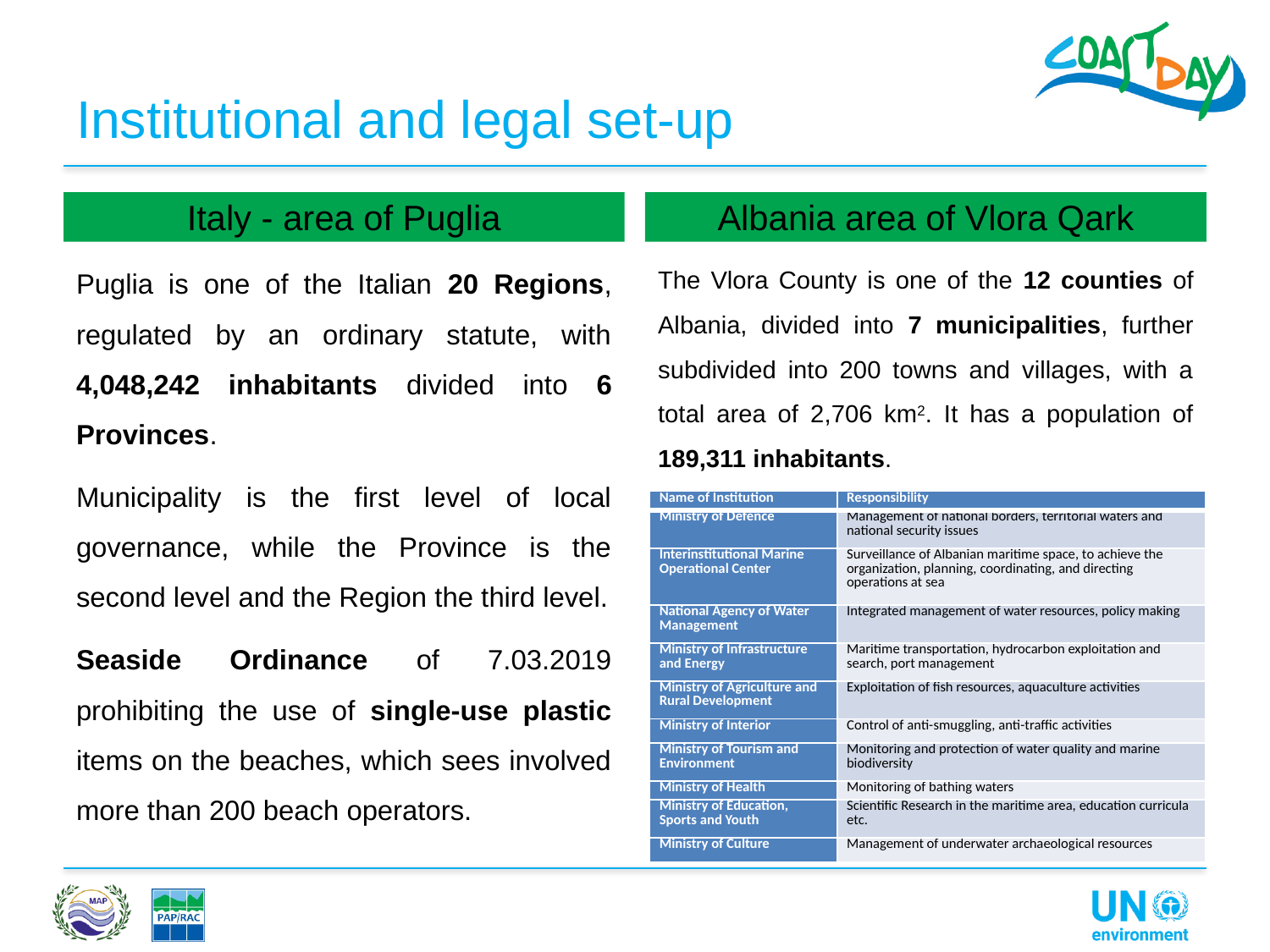

# Institutional and legal set-up
Italy - area of Puglia
Albania area of Vlora Qark
Puglia is one of the Italian 20 Regions, regulated by an ordinary statute, with 4,048,242 inhabitants divided into 6 Provinces.
Municipality is the first level of local governance, while the Province is the second level and the Region the third level.
Seaside Ordinance of 7.03.2019 prohibiting the use of single-use plastic items on the beaches, which sees involved more than 200 beach operators.
The Vlora County is one of the 12 counties of Albania, divided into 7 municipalities, further subdivided into 200 towns and villages, with a total area of 2,706 km2. It has a population of 189,311 inhabitants.
List of main central institutions involved in the institutional set-up of the maritime space.
| Name of Institution | Responsibility |
| --- | --- |
| Ministry of Defence | Management of national borders, territorial waters and national security issues |
| Interinstitutional Marine Operational Center | Surveillance of Albanian maritime space, to achieve the organization, planning, coordinating, and directing operations at sea |
| National Agency of Water Management | Integrated management of water resources, policy making |
| Ministry of Infrastructure and Energy | Maritime transportation, hydrocarbon exploitation and search, port management |
| Ministry of Agriculture and Rural Development | Exploitation of fish resources, aquaculture activities |
| Ministry of Interior | Control of anti-smuggling, anti-traffic activities |
| Ministry of Tourism and Environment | Monitoring and protection of water quality and marine biodiversity |
| Ministry of Health | Monitoring of bathing waters |
| Ministry of Education, Sports and Youth | Scientific Research in the maritime area, education curricula etc. |
| Ministry of Culture | Management of underwater archaeological resources |